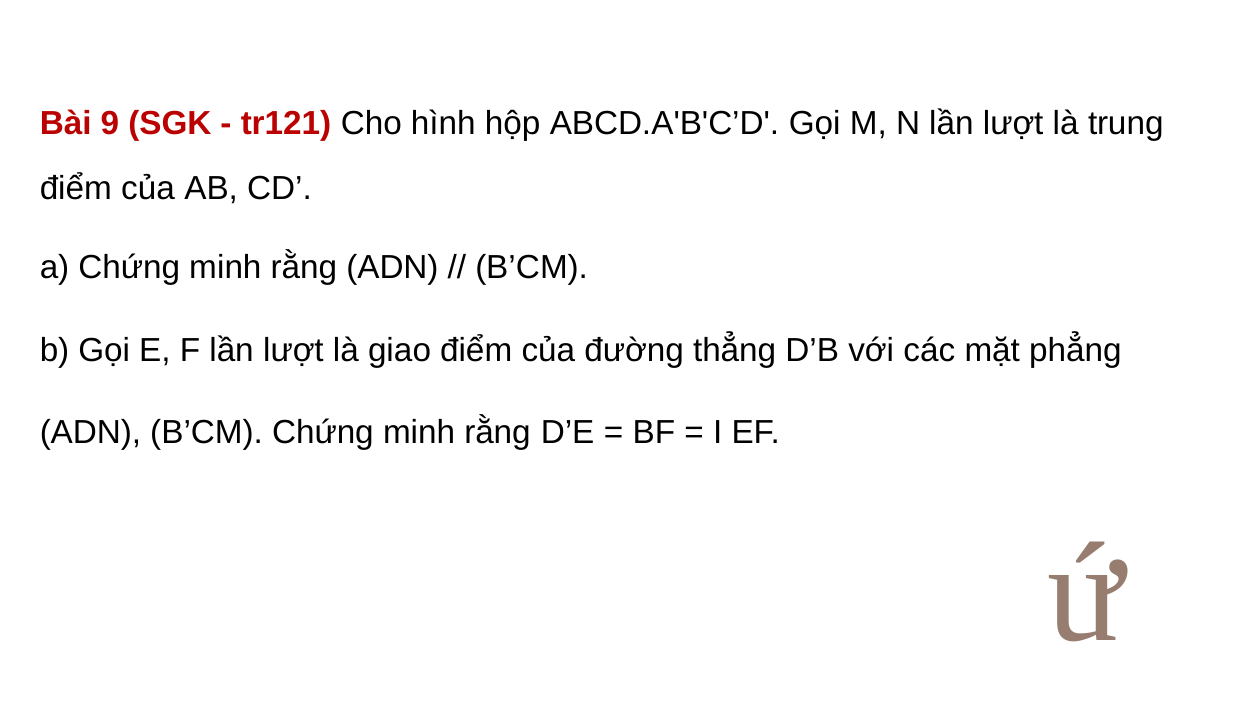

Bài 9 (SGK - tr121) Cho hình hộp ABCD.A'B'C’D'. Gọi M, N lần lượt là trung điểm của AB, CD’.
a) Chứng minh rằng (ADN) // (B’CM).
b) Gọi E, F lần lượt là giao điểm của đường thẳng D’B với các mặt phẳng (ADN), (B’CM). Chứng minh rằng D’E = BF = I EF.
ứ